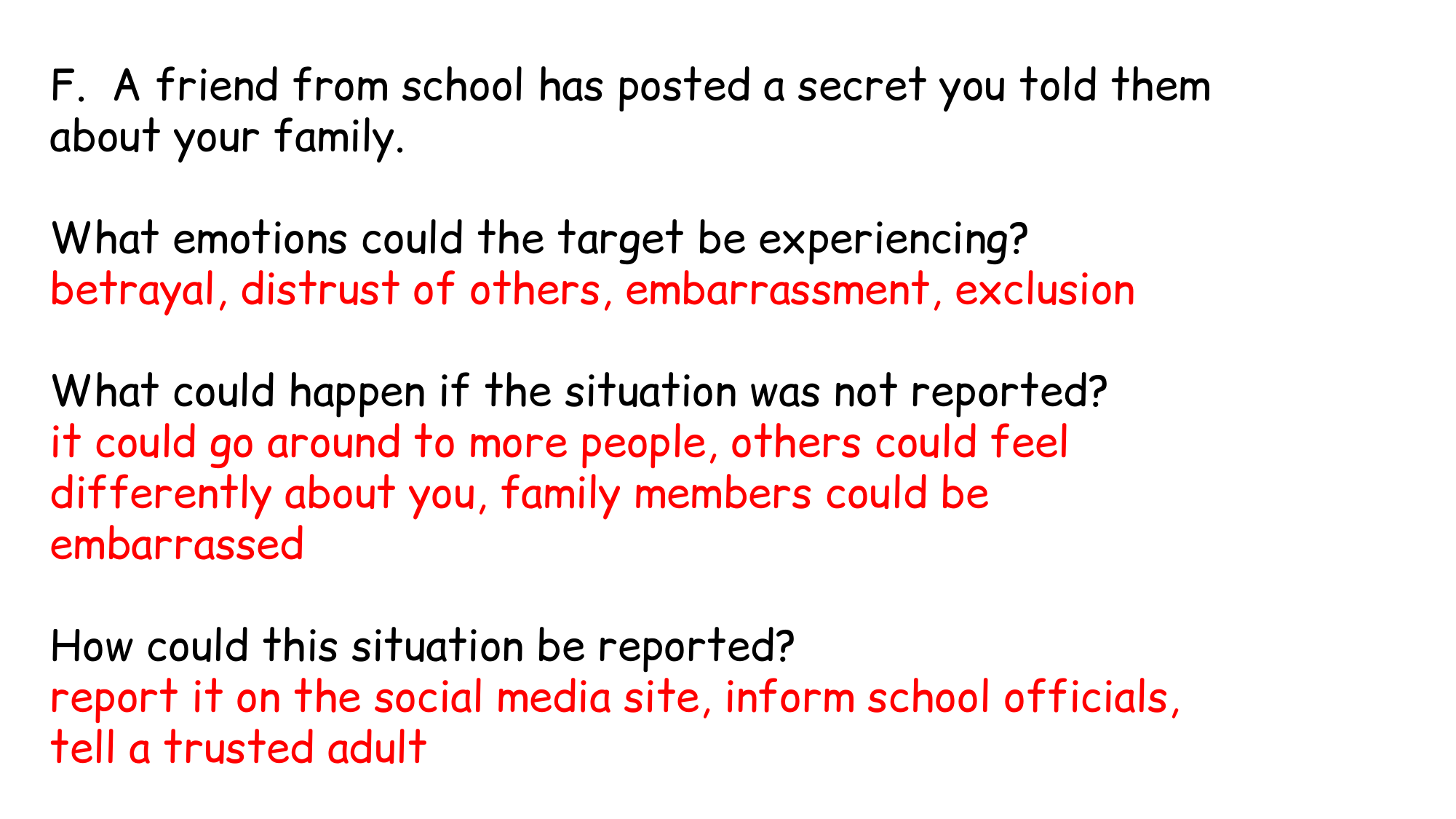

F.  A friend from school has posted a secret you told them about your family.

What emotions could the target be experiencing?
betrayal, distrust of others, embarrassment, exclusion

What could happen if the situation was not reported?
it could go around to more people, others could feel differently about you, family members could be embarrassed

How could this situation be reported?
report it on the social media site, inform school officials, tell a trusted adult